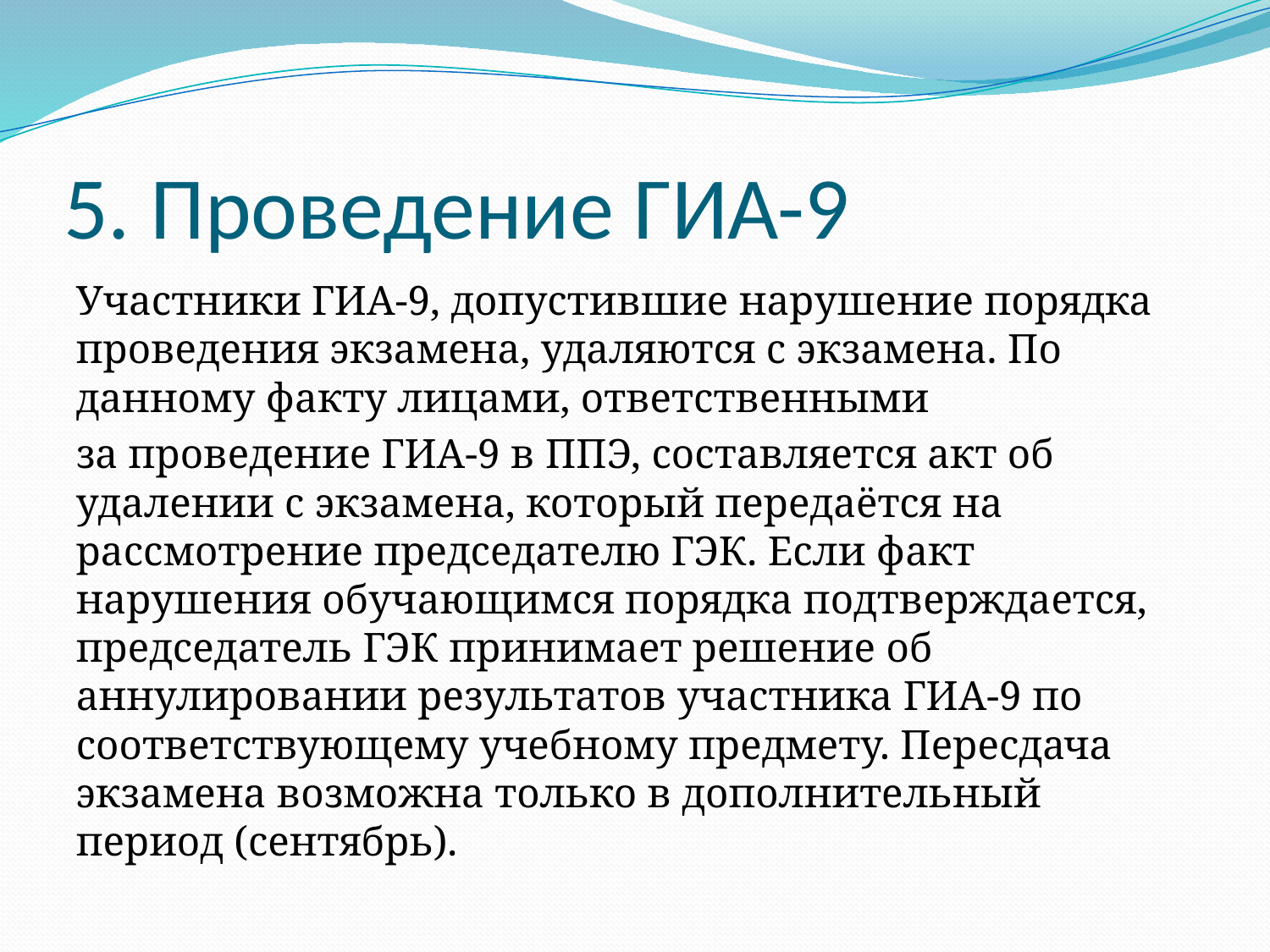

# 5. Проведение ГИА-9
Участники ГИА-9, допустившие нарушение порядка проведения экзамена, удаляются с экзамена. По данному факту лицами, ответственными
за проведение ГИА-9 в ППЭ, составляется акт об удалении с экзамена, который передаётся на рассмотрение председателю ГЭК. Если факт нарушения обучающимся порядка подтверждается, председатель ГЭК принимает решение об аннулировании результатов участника ГИА-9 по соответствующему учебному предмету. Пересдача экзамена возможна только в дополнительный период (сентябрь).